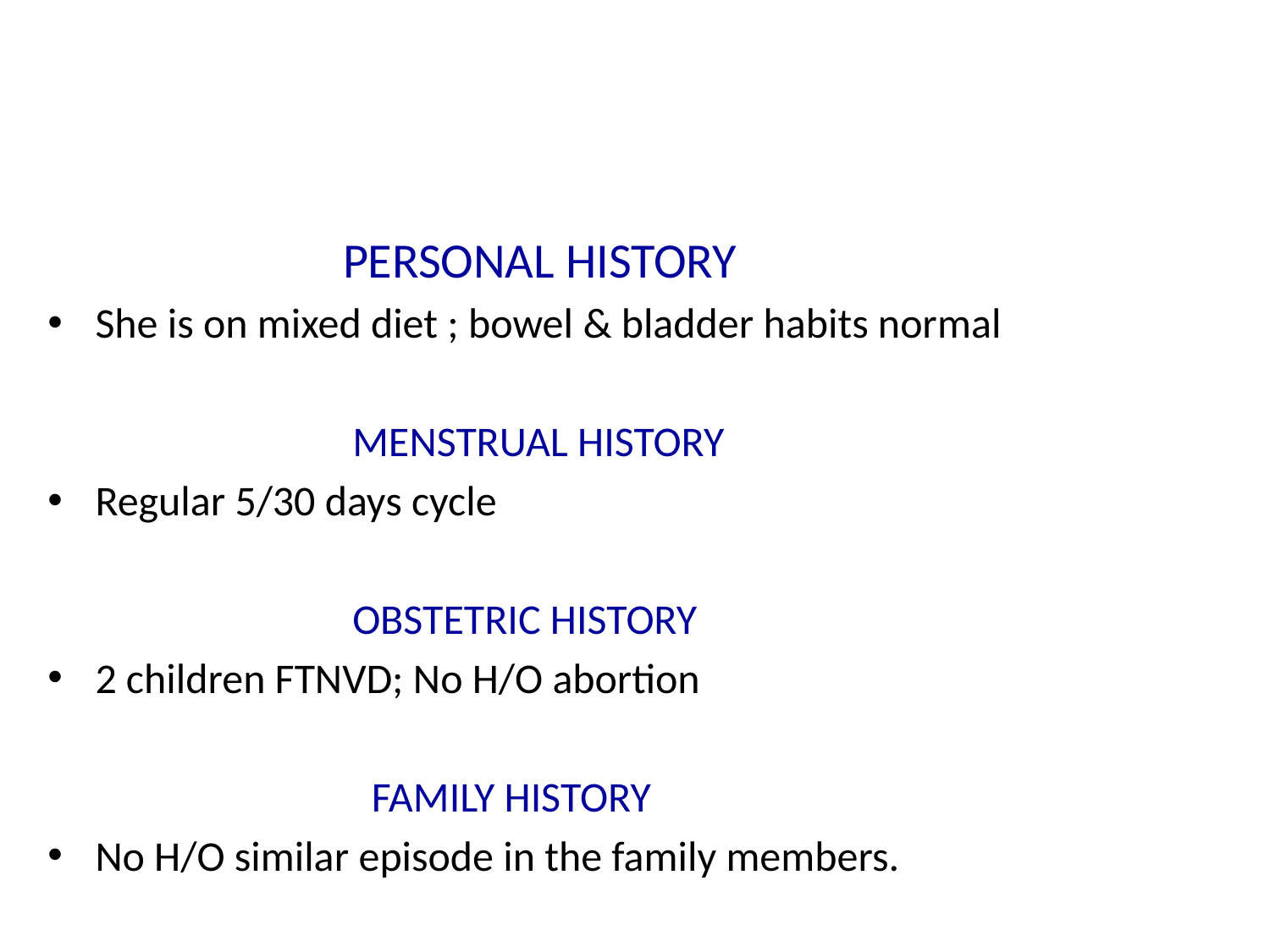

#
                               PERSONAL HISTORY
She is on mixed diet ; bowel & bladder habits normal

                                MENSTRUAL HISTORY
Regular 5/30 days cycle

                                OBSTETRIC HISTORY
2 children FTNVD; No H/O abortion

                                  FAMILY HISTORY
No H/O similar episode in the family members.